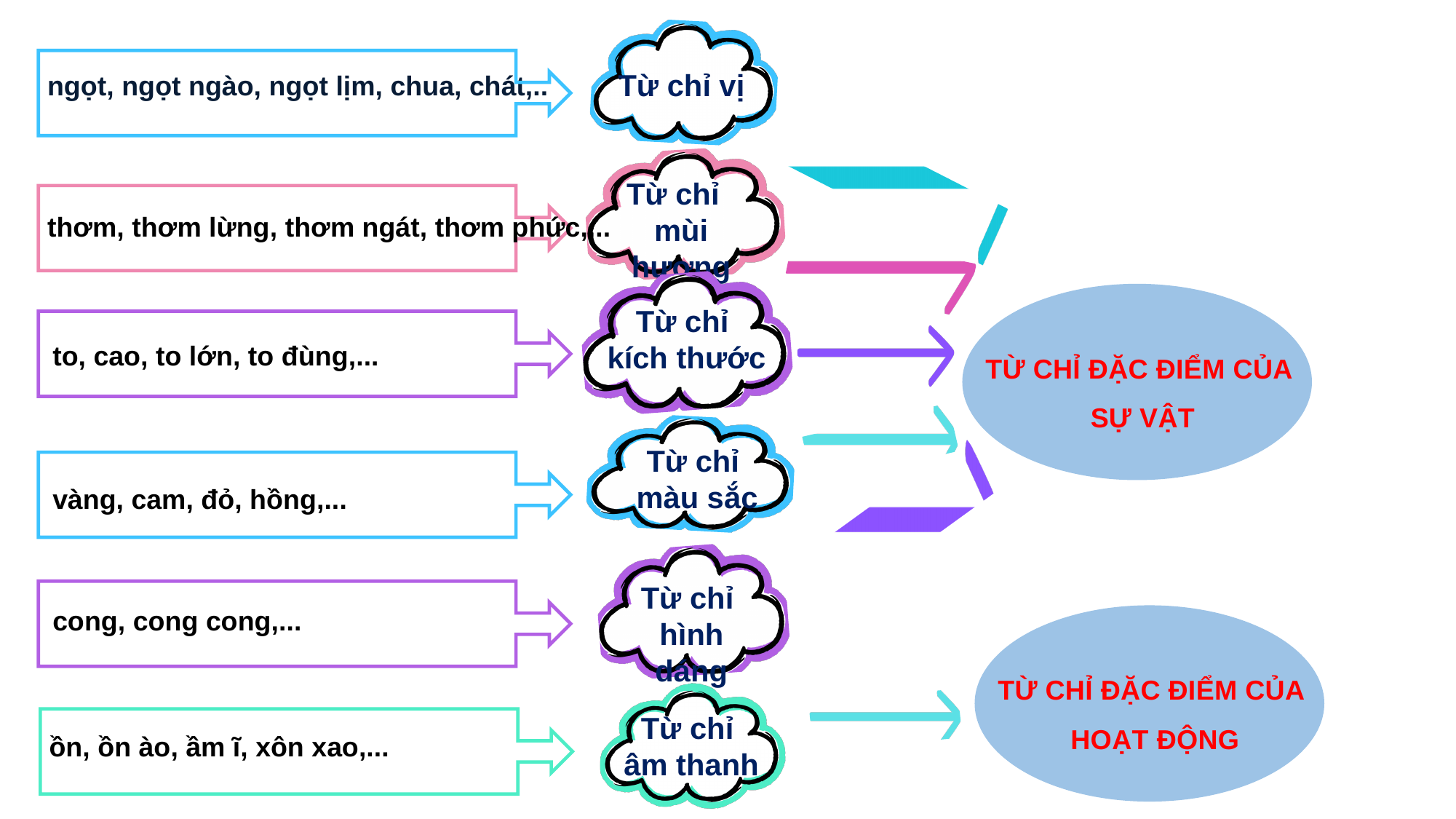

Từ chỉ vị

ngọt, ngọt ngào, ngọt lịm, chua, chát,..

Từ chỉ
mùi hương

thơm, thơm lừng, thơm ngát, thơm phức,...

Từ chỉ
kích thước

to, cao, to lớn, to đùng,...

TỪ CHỈ ĐẶC ĐIỂM CỦA
SỰ VẬT

Từ chỉ
màu sắc

vàng, cam, đỏ, hồng,...

Từ chỉ
hình dáng

cong, cong cong,...

TỪ CHỈ ĐẶC ĐIỂM CỦA
HOẠT ĐỘNG

Từ chỉ
âm thanh

ồn, ồn ào, ầm ĩ, xôn xao,...